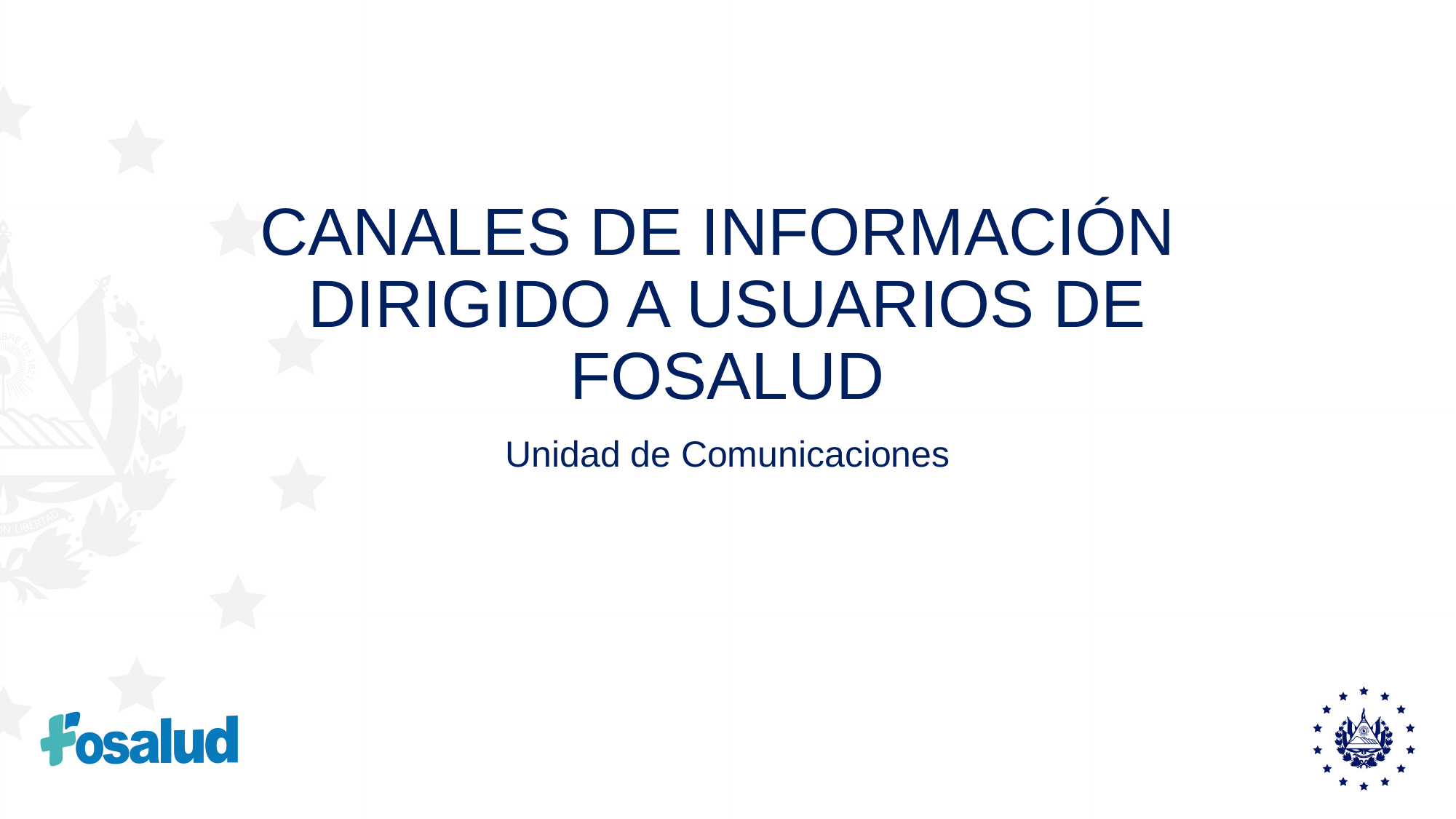

# CANALES DE INFORMACIÓN DIRIGIDO A USUARIOS DE FOSALUD
Unidad de Comunicaciones